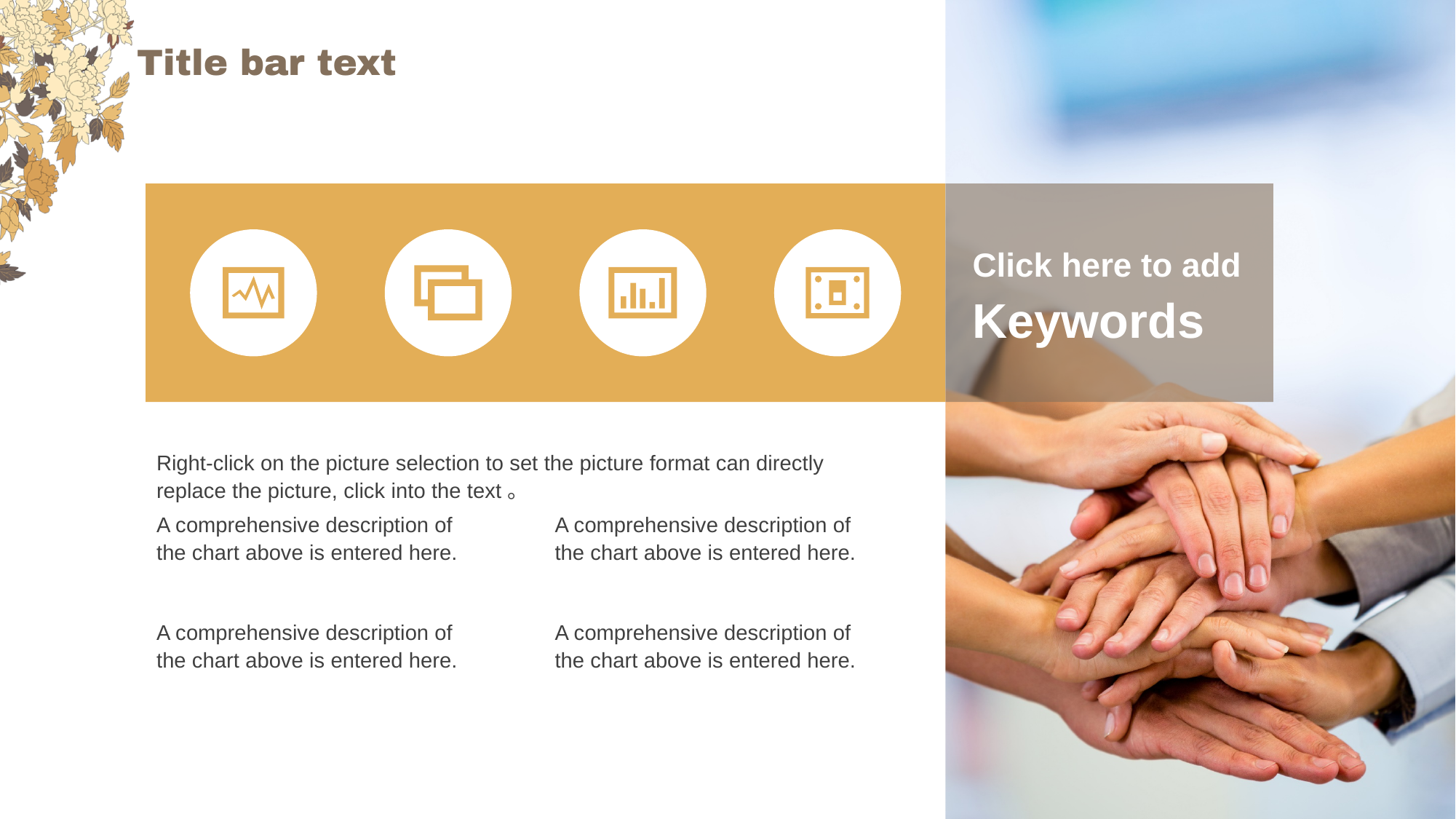

# Title bar text

Click here to add
Keywords
Right-click on the picture selection to set the picture format can directly replace the picture, click into the text。
A comprehensive description of the chart above is entered here.
A comprehensive description of the chart above is entered here.
A comprehensive description of the chart above is entered here.
A comprehensive description of the chart above is entered here.